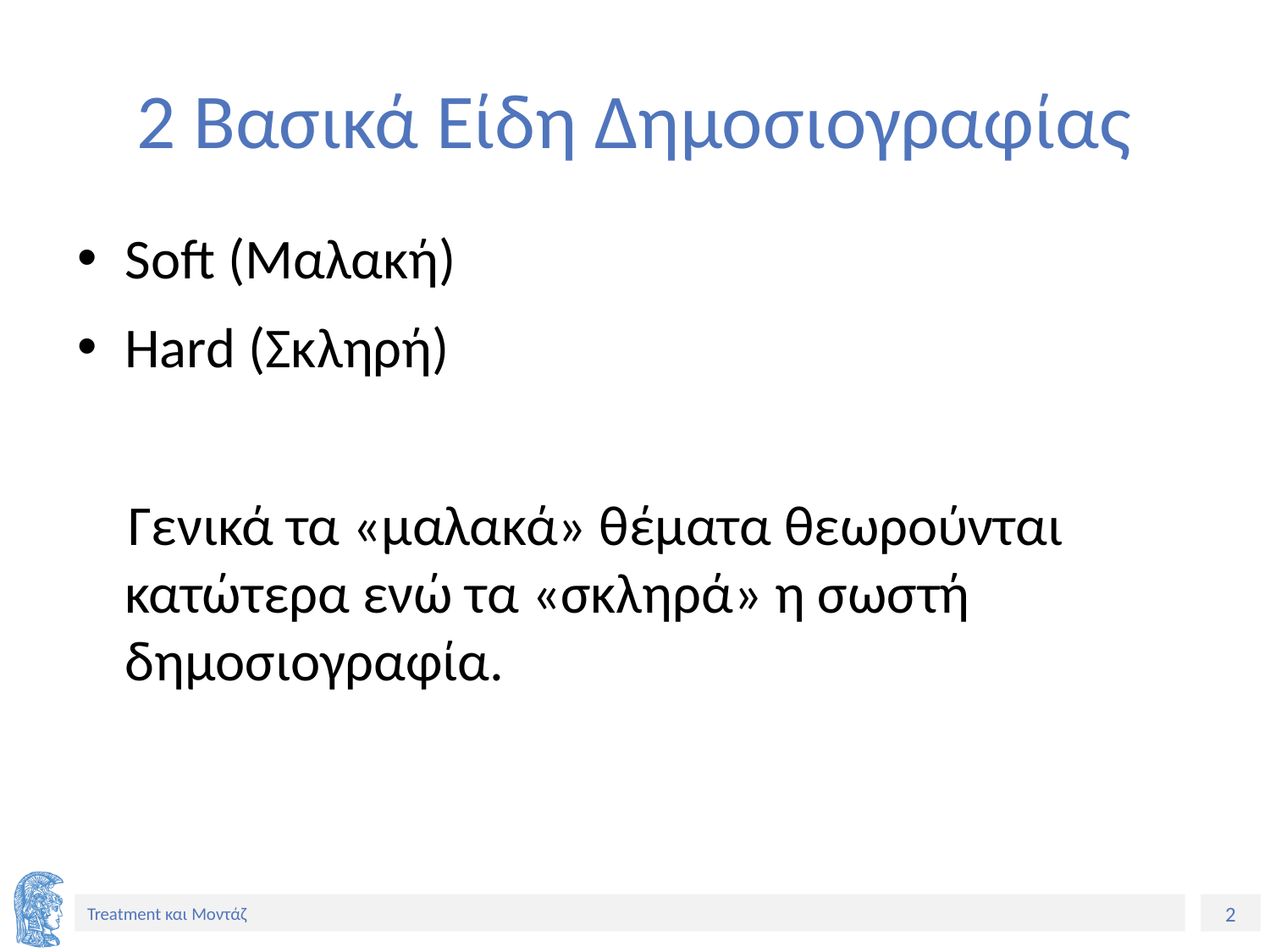

# 2 Βασικά Είδη Δημοσιογραφίας
Soft (Μαλακή)
Hard (Σκληρή)

    Γενικά τα «μαλακά» θέματα θεωρούνται κατώτερα ενώ τα «σκληρά» η σωστή δημοσιογραφία.